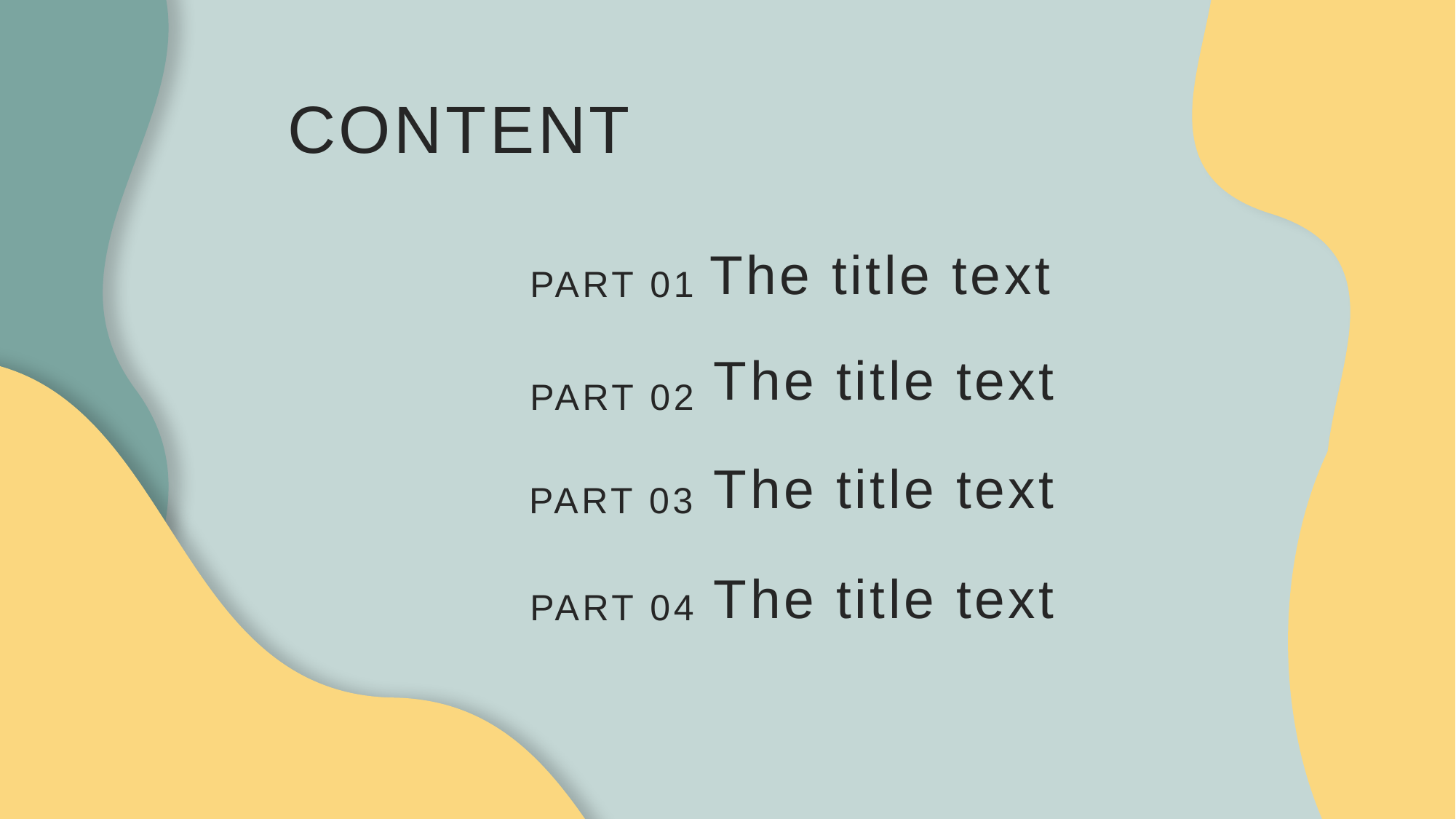

CONTENT

The title text
PART 01
The title text
PART 02
The title text
PART 03
The title text
PART 04